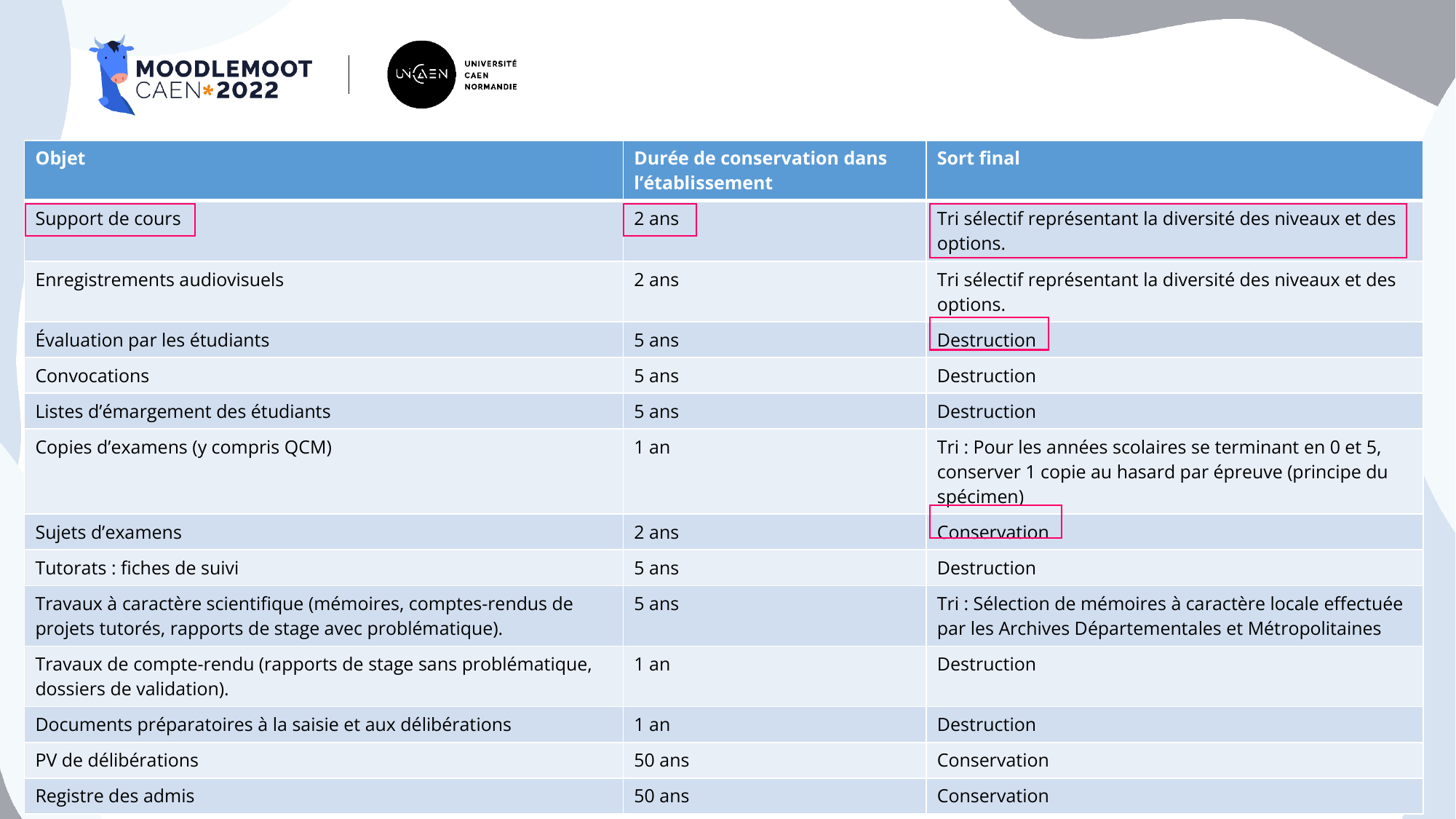

| Objet | Durée de conservation dans l’établissement | Sort final |
| --- | --- | --- |
| Support de cours | 2 ans | Tri sélectif représentant la diversité des niveaux et des options. |
| Enregistrements audiovisuels | 2 ans | Tri sélectif représentant la diversité des niveaux et des options. |
| Évaluation par les étudiants | 5 ans | Destruction |
| Convocations | 5 ans | Destruction |
| Listes d’émargement des étudiants | 5 ans | Destruction |
| Copies d’examens (y compris QCM) | 1 an | Tri : Pour les années scolaires se terminant en 0 et 5, conserver 1 copie au hasard par épreuve (principe du spécimen) |
| Sujets d’examens | 2 ans | Conservation |
| Tutorats : fiches de suivi | 5 ans | Destruction |
| Travaux à caractère scientifique (mémoires, comptes-rendus de projets tutorés, rapports de stage avec problématique). | 5 ans | Tri : Sélection de mémoires à caractère locale effectuée par les Archives Départementales et Métropolitaines |
| Travaux de compte-rendu (rapports de stage sans problématique, dossiers de validation). | 1 an | Destruction |
| Documents préparatoires à la saisie et aux délibérations | 1 an | Destruction |
| PV de délibérations | 50 ans | Conservation |
| Registre des admis | 50 ans | Conservation |